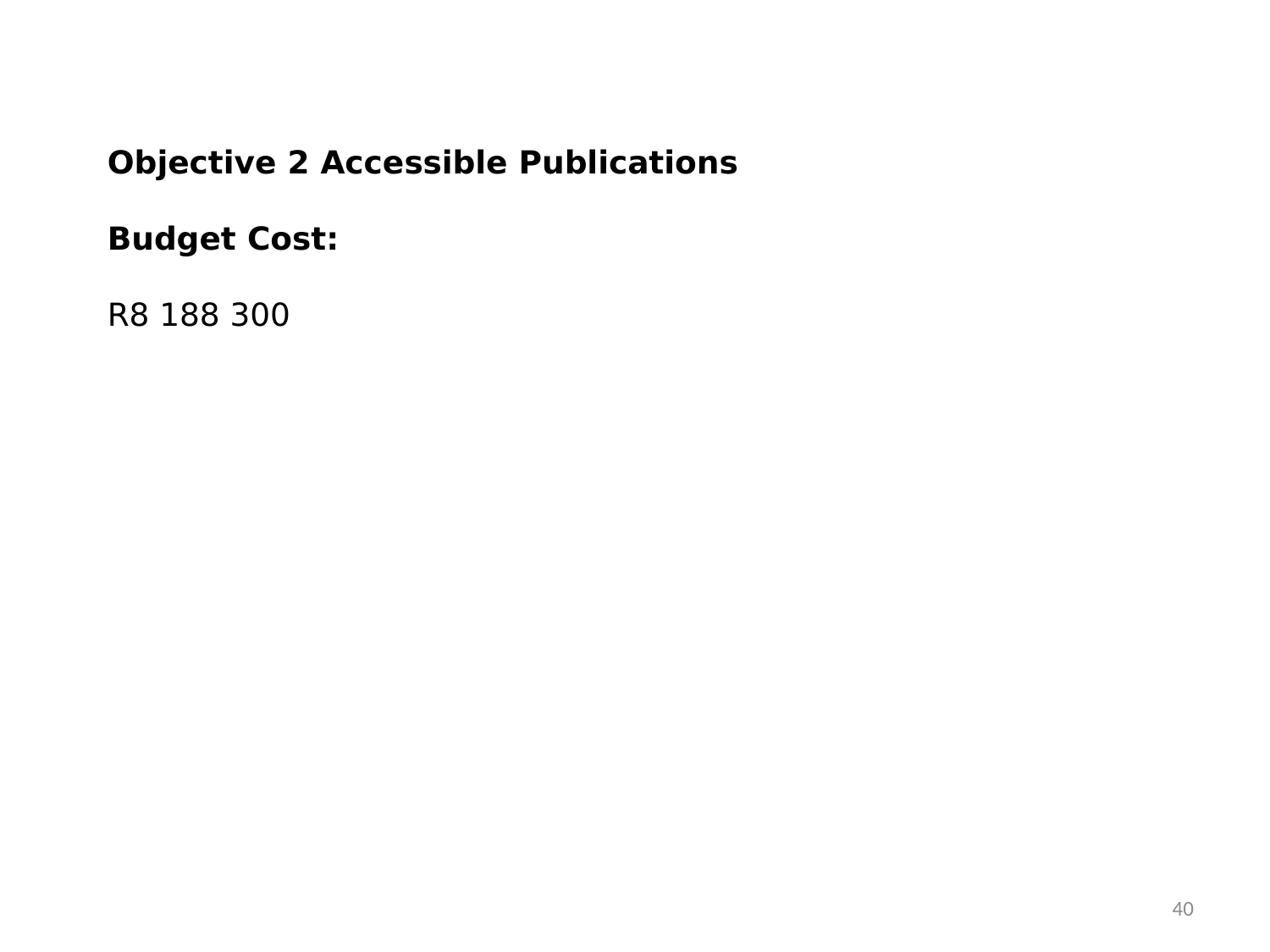

Objective 2 Accessible Publications

Budget Cost:

R8 188 300

40